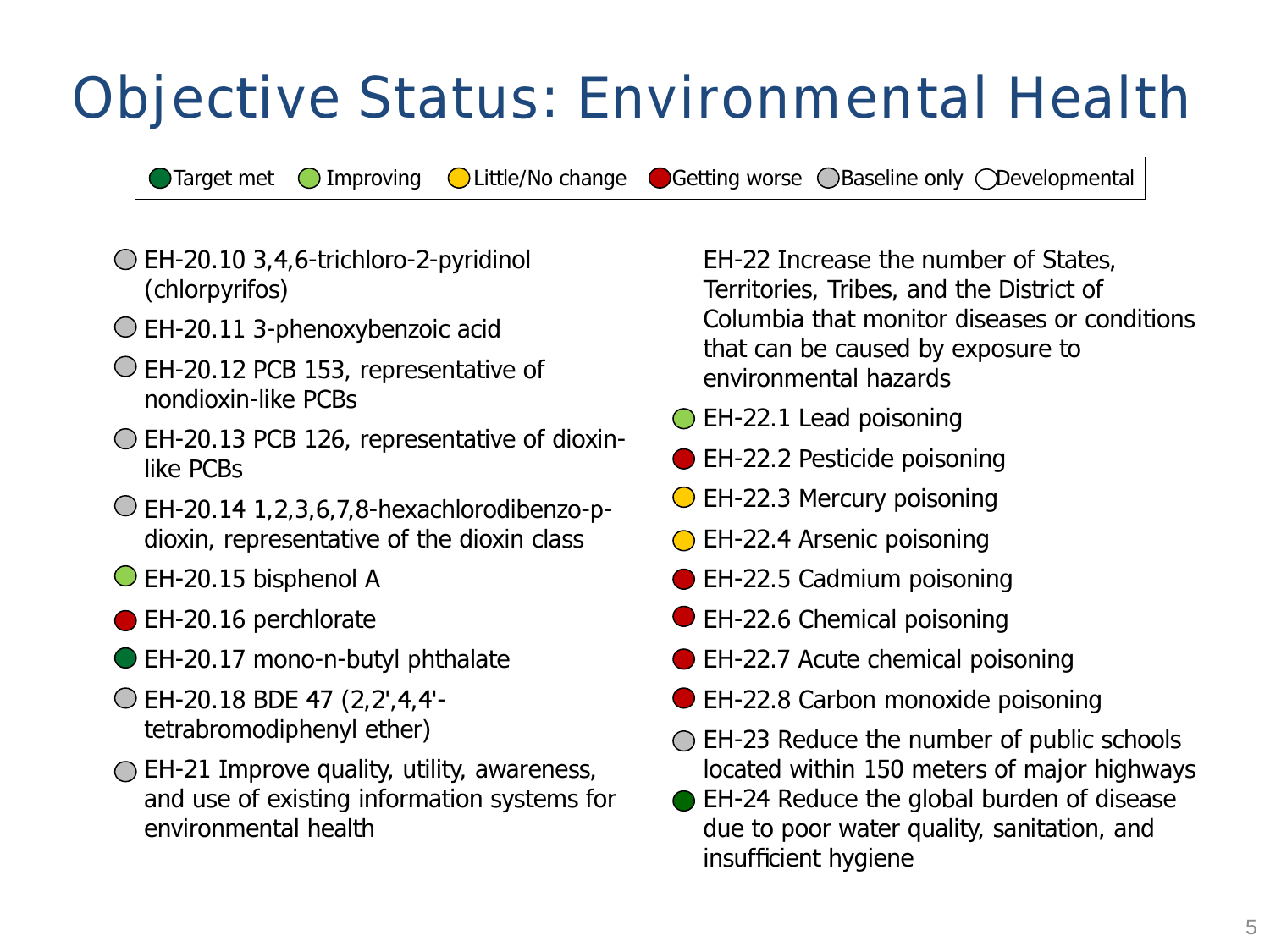

# Objective Status: Environmental Health

Target met        Improving        Little/No change       Getting worse      Baseline only     Developmental

EH-20.10 3,4,6-trichloro-2-pyridinol (chlorpyrifos)
EH-20.11 3-phenoxybenzoic acid
EH-20.12 PCB 153, representative of nondioxin-like PCBs
EH-20.13 PCB 126, representative of dioxin-like PCBs
EH-20.14 1,2,3,6,7,8-hexachlorodibenzo-p-dioxin, representative of the dioxin class
EH-20.15 bisphenol A
EH-20.16 perchlorate
EH-20.17 mono-n-butyl phthalate
EH-20.18 BDE 47 (2,2',4,4'-tetrabromodiphenyl ether)
EH-21 Improve quality, utility, awareness, and use of existing information systems for environmental health

EH-22 Increase the number of States, Territories, Tribes, and the District of Columbia that monitor diseases or conditions that can be caused by exposure to environmental hazards
EH-22.1 Lead poisoning
EH-22.2 Pesticide poisoning
EH-22.3 Mercury poisoning
EH-22.4 Arsenic poisoning
EH-22.5 Cadmium poisoning
EH-22.6 Chemical poisoning
EH-22.7 Acute chemical poisoning
EH-22.8 Carbon monoxide poisoning
EH-23 Reduce the number of public schools located within 150 meters of major highways EH-24 Reduce the global burden of disease due to poor water quality, sanitation, and insufficient hygiene

5